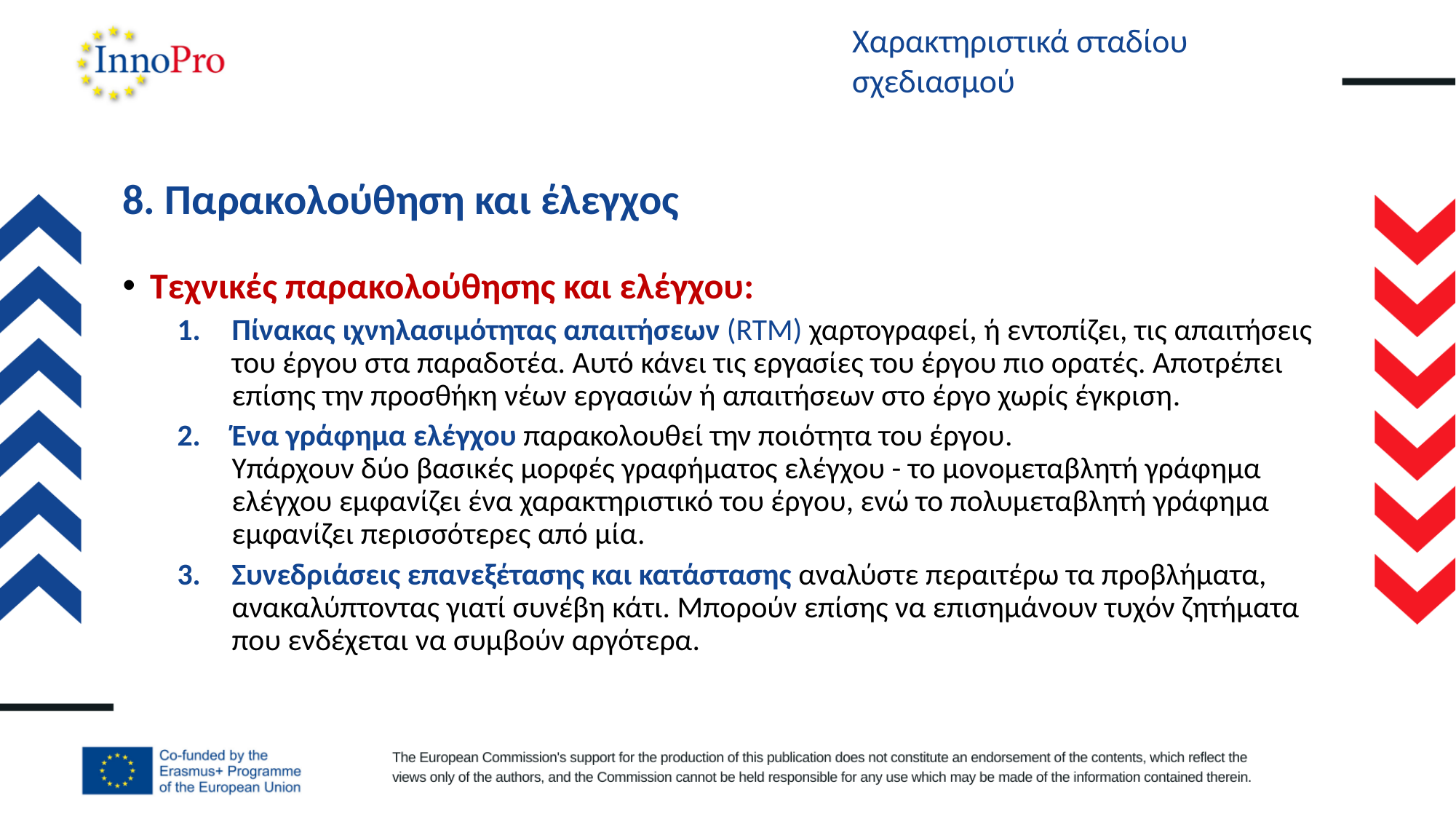

# Χαρακτηριστικά σταδίου σχεδιασμού

8. Παρακολούθηση και έλεγχος

Τεχνικές παρακολούθησης και ελέγχου:
Πίνακας ιχνηλασιμότητας απαιτήσεων (RTM) χαρτογραφεί, ή εντοπίζει, τις απαιτήσεις του έργου στα παραδοτέα. Αυτό κάνει τις εργασίες του έργου πιο ορατές. Αποτρέπει επίσης την προσθήκη νέων εργασιών ή απαιτήσεων στο έργο χωρίς έγκριση.
Ένα γράφημα ελέγχου παρακολουθεί την ποιότητα του έργου.
Υπάρχουν δύο βασικές μορφές γραφήματος ελέγχου - το μονομεταβλητή γράφημα ελέγχου εμφανίζει ένα χαρακτηριστικό του έργου, ενώ το πολυμεταβλητή γράφημα εμφανίζει περισσότερες από μία.
Συνεδριάσεις επανεξέτασης και κατάστασης αναλύστε περαιτέρω τα προβλήματα, ανακαλύπτοντας γιατί συνέβη κάτι. Μπορούν επίσης να επισημάνουν τυχόν ζητήματα που ενδέχεται να συμβούν αργότερα.